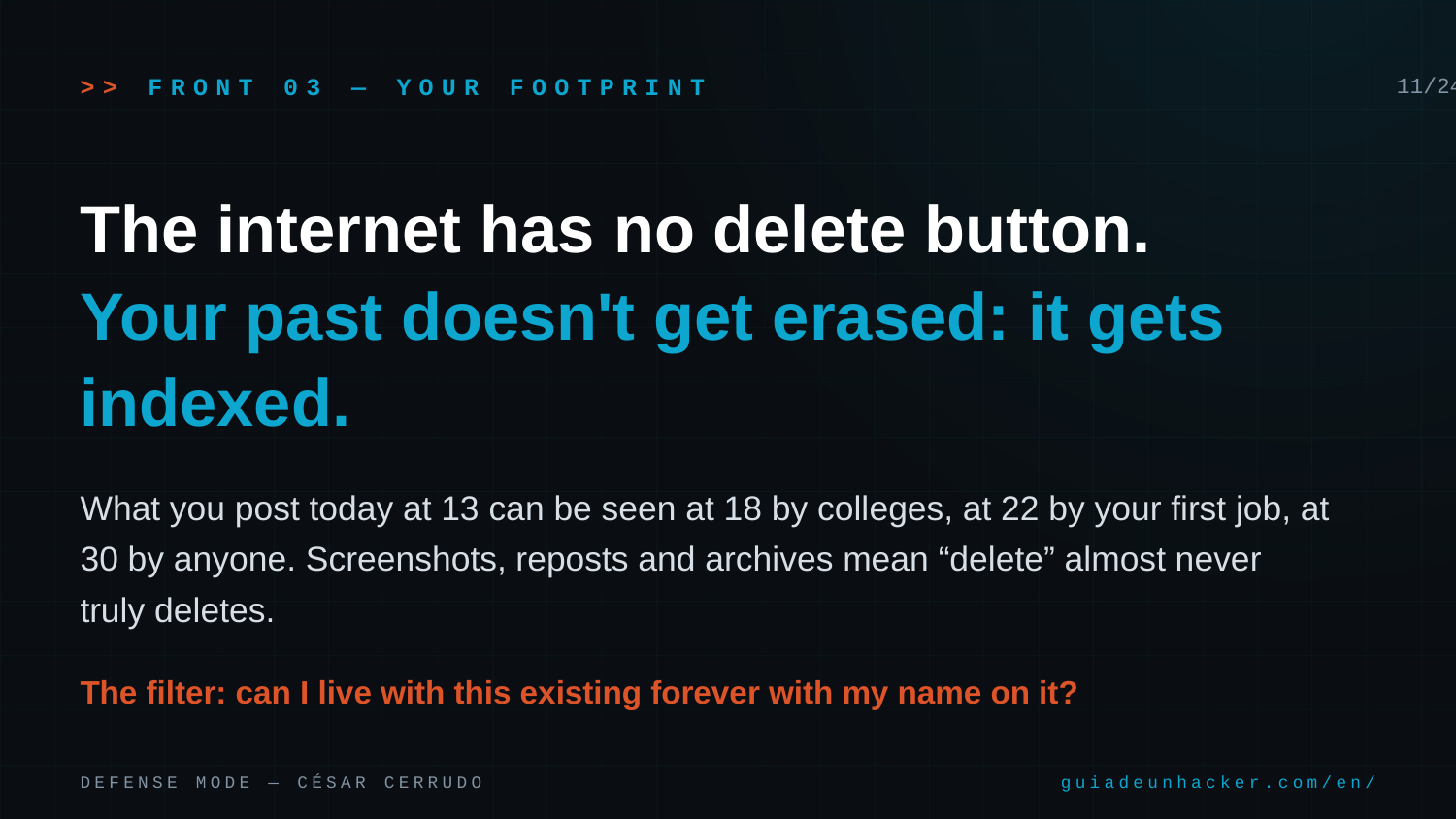

>> FRONT 03 — YOUR FOOTPRINT
11/24
The internet has no delete button.
Your past doesn't get erased: it gets indexed.
What you post today at 13 can be seen at 18 by colleges, at 22 by your first job, at 30 by anyone. Screenshots, reposts and archives mean “delete” almost never truly deletes.
The filter: can I live with this existing forever with my name on it?
DEFENSE MODE — CÉSAR CERRUDO
guiadeunhacker.com/en/